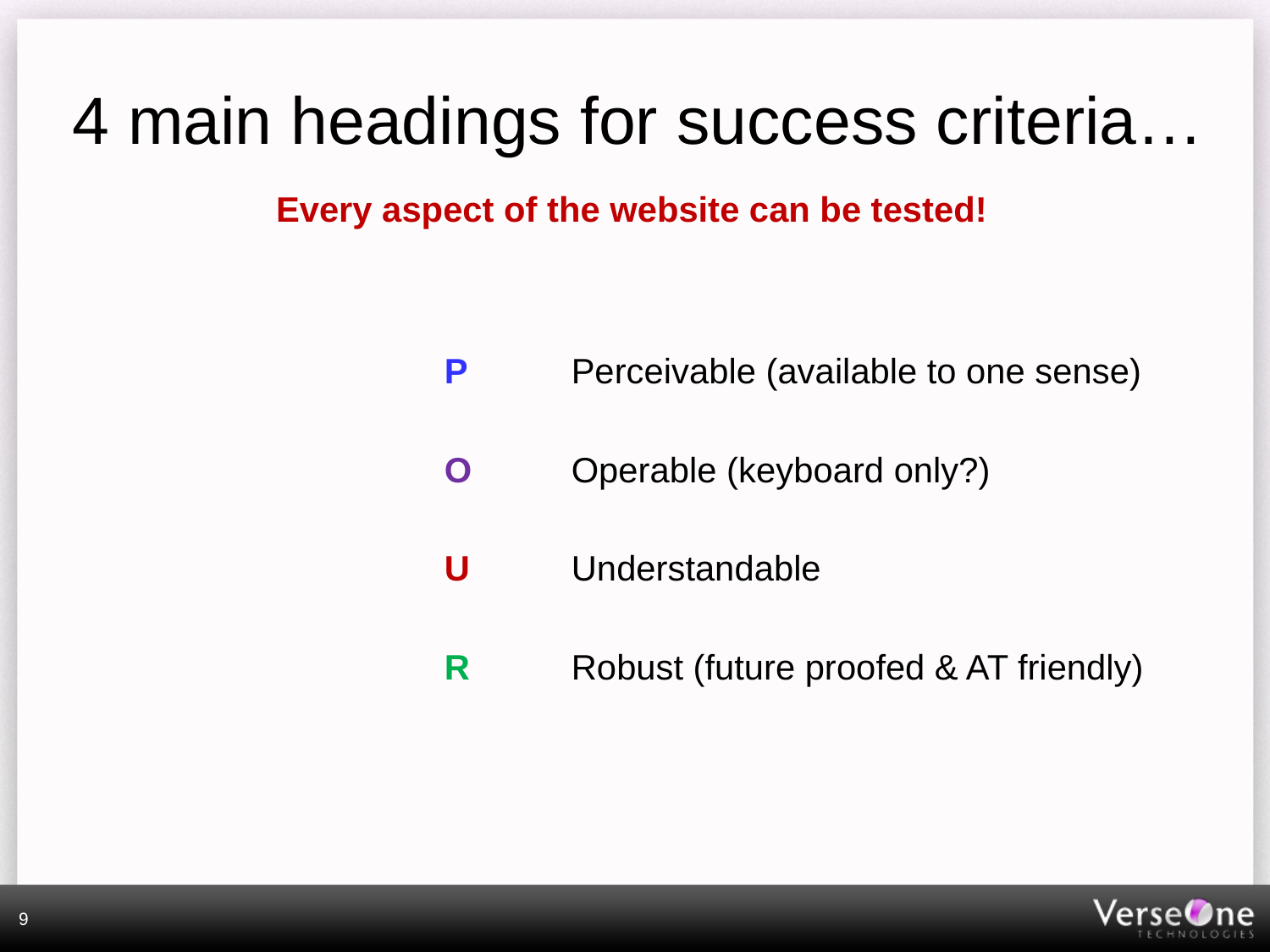

# 4 main headings for success criteria…
Every aspect of the website can be tested!

P	Perceivable (available to one sense)

O	Operable (keyboard only?)

U	Understandable

R	Robust (future proofed & AT friendly)

9